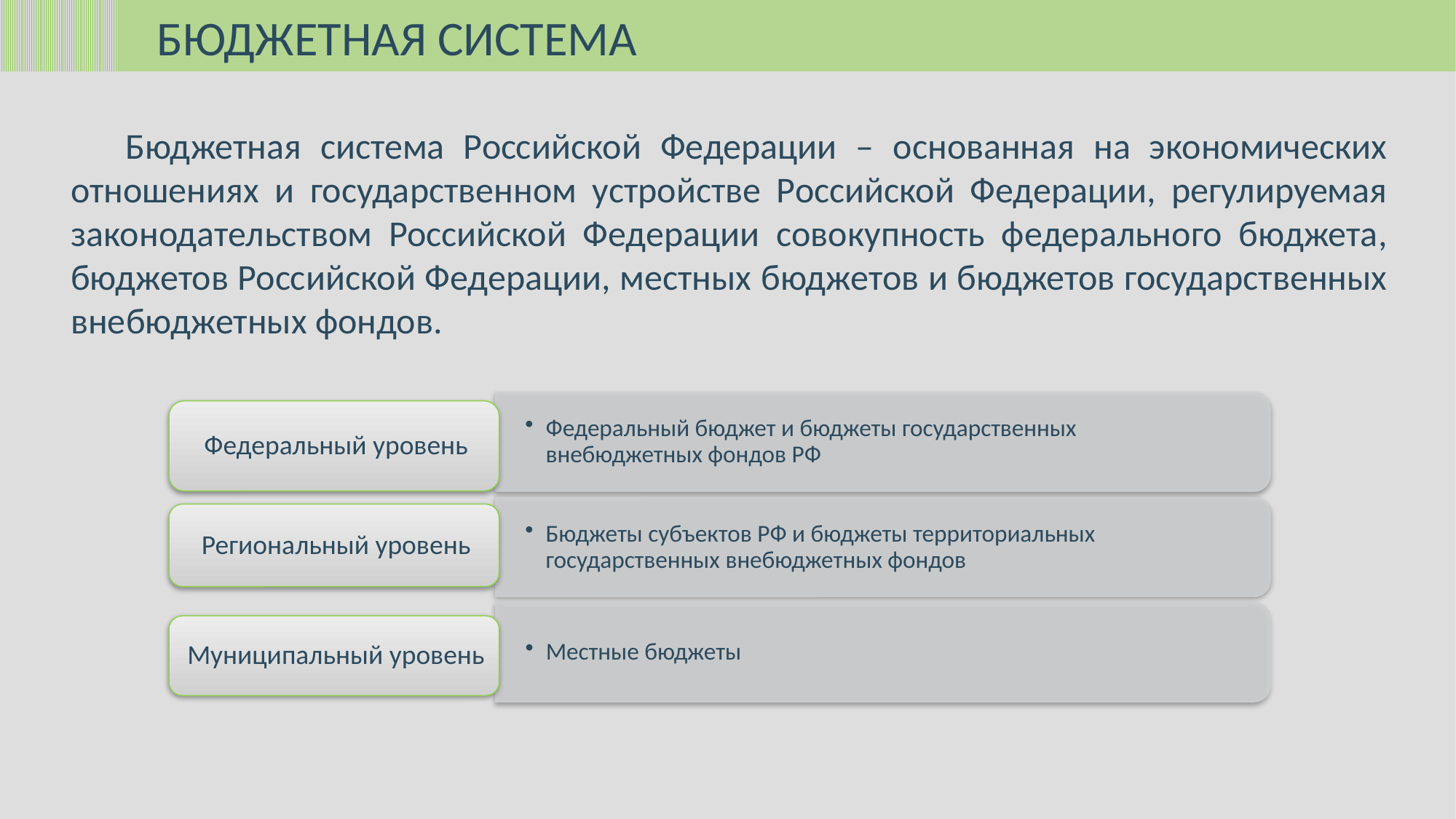

БЮДЖЕТНАЯ СИСТЕМА
Бюджетная система Российской Федерации – основанная на экономических отношениях и государственном устройстве Российской Федерации, регулируемая законодательством Российской Федерации совокупность федерального бюджета, бюджетов Российской Федерации, местных бюджетов и бюджетов государственных внебюджетных фондов.
Федеральный бюджет и бюджеты государственных внебюджетных фондов РФ
Федеральный уровень
Бюджеты субъектов РФ и бюджеты территориальных государственных внебюджетных фондов
Региональный уровень
Местные бюджеты
Муниципальный уровень